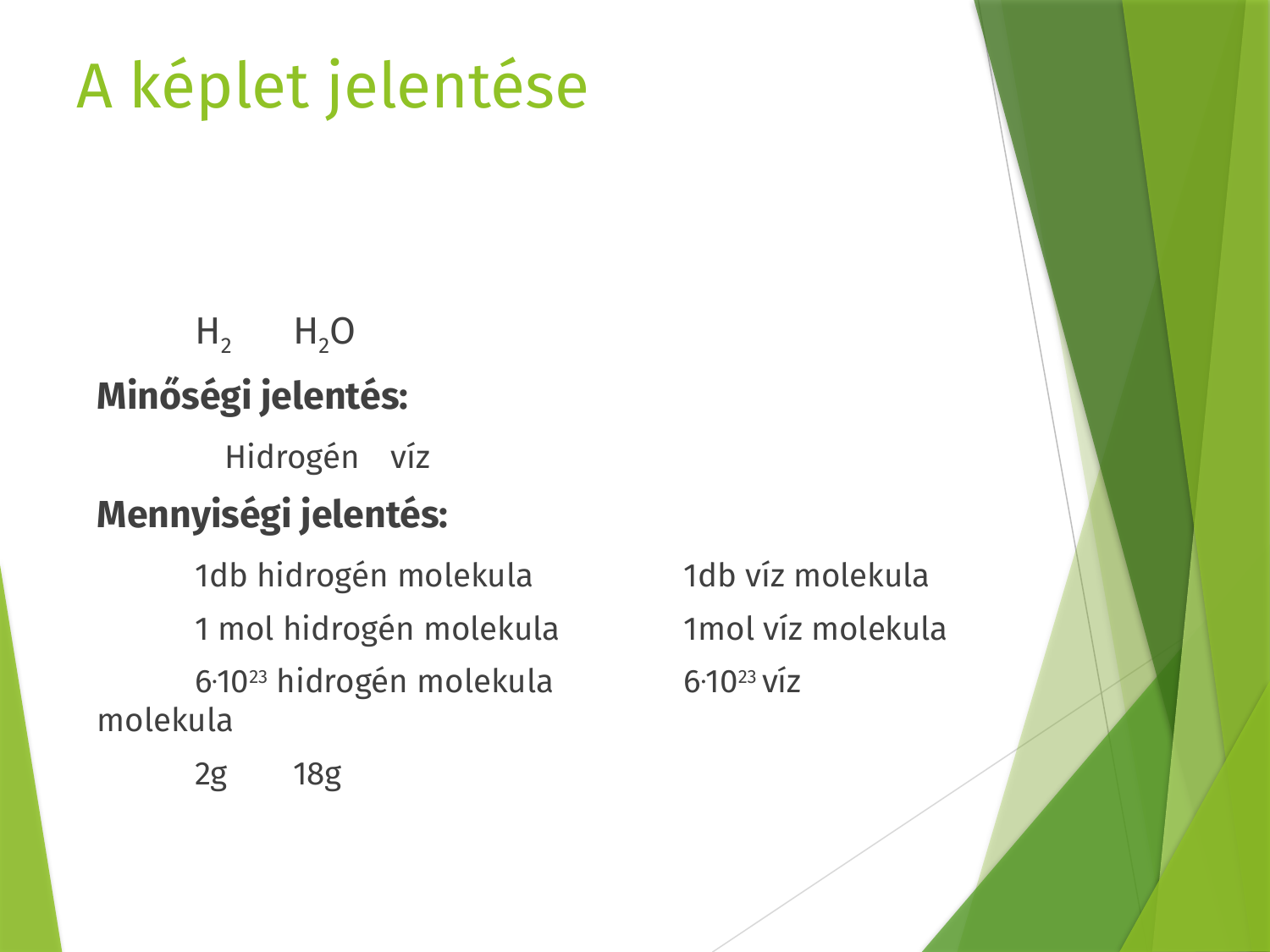

# A képlet jelentése
		H2							H2O
Minőségi jelentés:
	   Hidrogén						víz
Mennyiségi jelentés:
	1db hidrogén molekula			1db víz molekula
	1 mol hidrogén molekula  		1mol víz molekula
	6.1023 hidrogén molekula 		6.1023 víz 											molekula
    	2g								18g